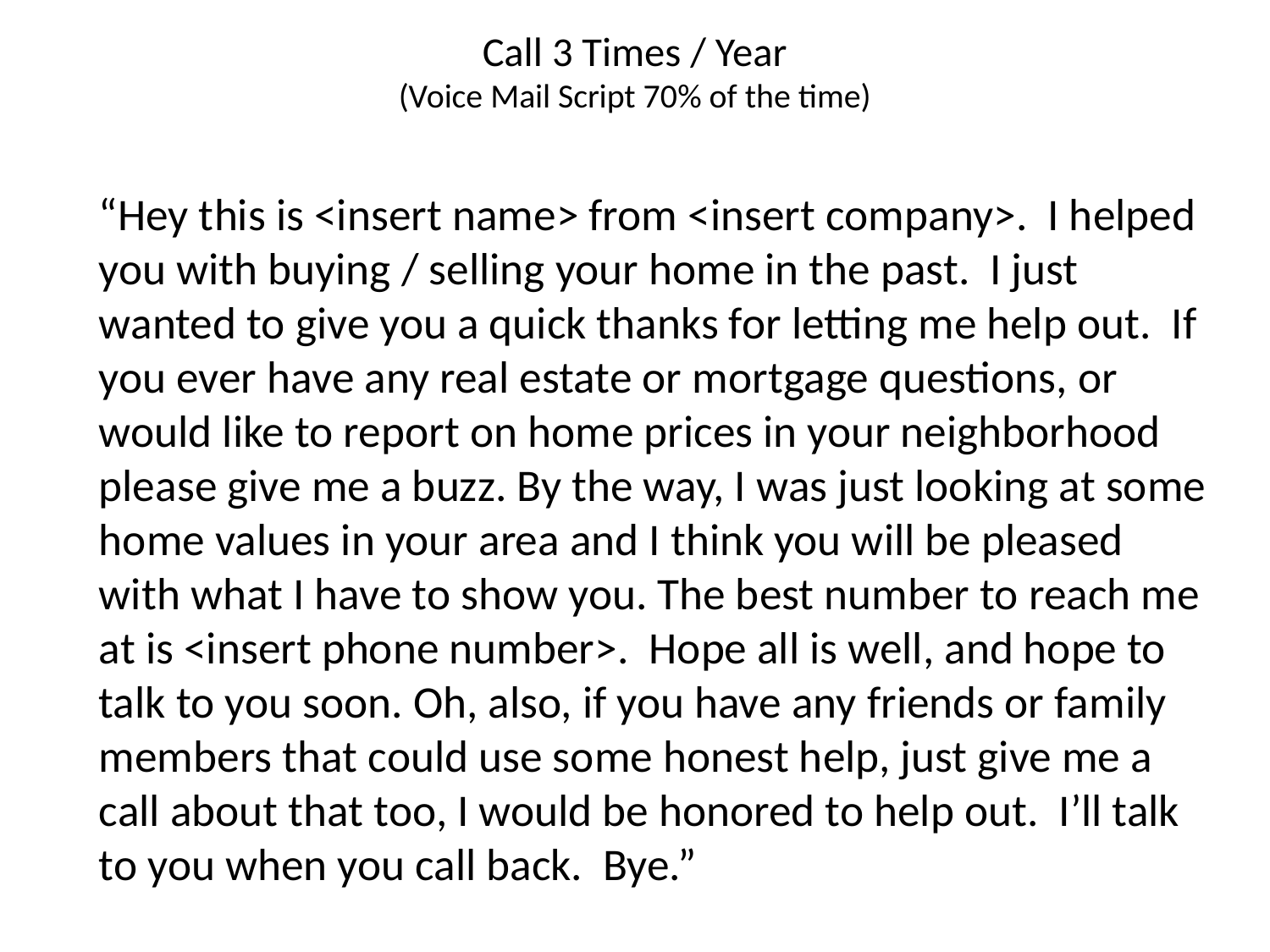

# Call 3 Times / Year (Voice Mail Script 70% of the time)
“Hey this is <insert name> from <insert company>.  I helped you with buying / selling your home in the past.  I just wanted to give you a quick thanks for letting me help out.  If you ever have any real estate or mortgage questions, or would like to report on home prices in your neighborhood please give me a buzz. By the way, I was just looking at some home values in your area and I think you will be pleased with what I have to show you. The best number to reach me at is <insert phone number>.  Hope all is well, and hope to talk to you soon. Oh, also, if you have any friends or family members that could use some honest help, just give me a call about that too, I would be honored to help out.  I’ll talk to you when you call back.  Bye.”